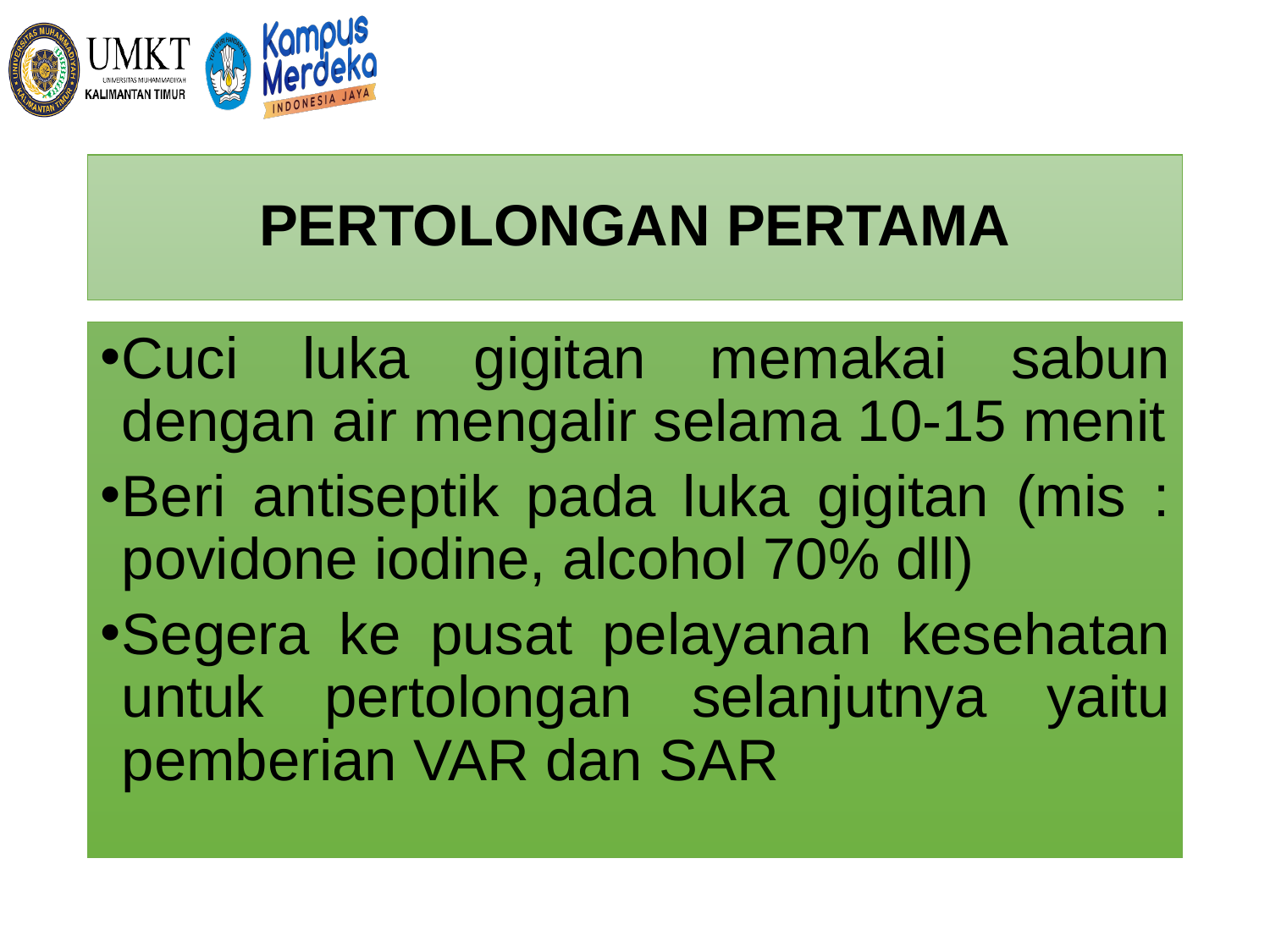

# PERTOLONGAN PERTAMA
Cuci luka gigitan memakai sabun dengan air mengalir selama 10-15 menit
Beri antiseptik pada luka gigitan (mis : povidone iodine, alcohol 70% dll)
Segera ke pusat pelayanan kesehatan untuk pertolongan selanjutnya yaitu pemberian VAR dan SAR